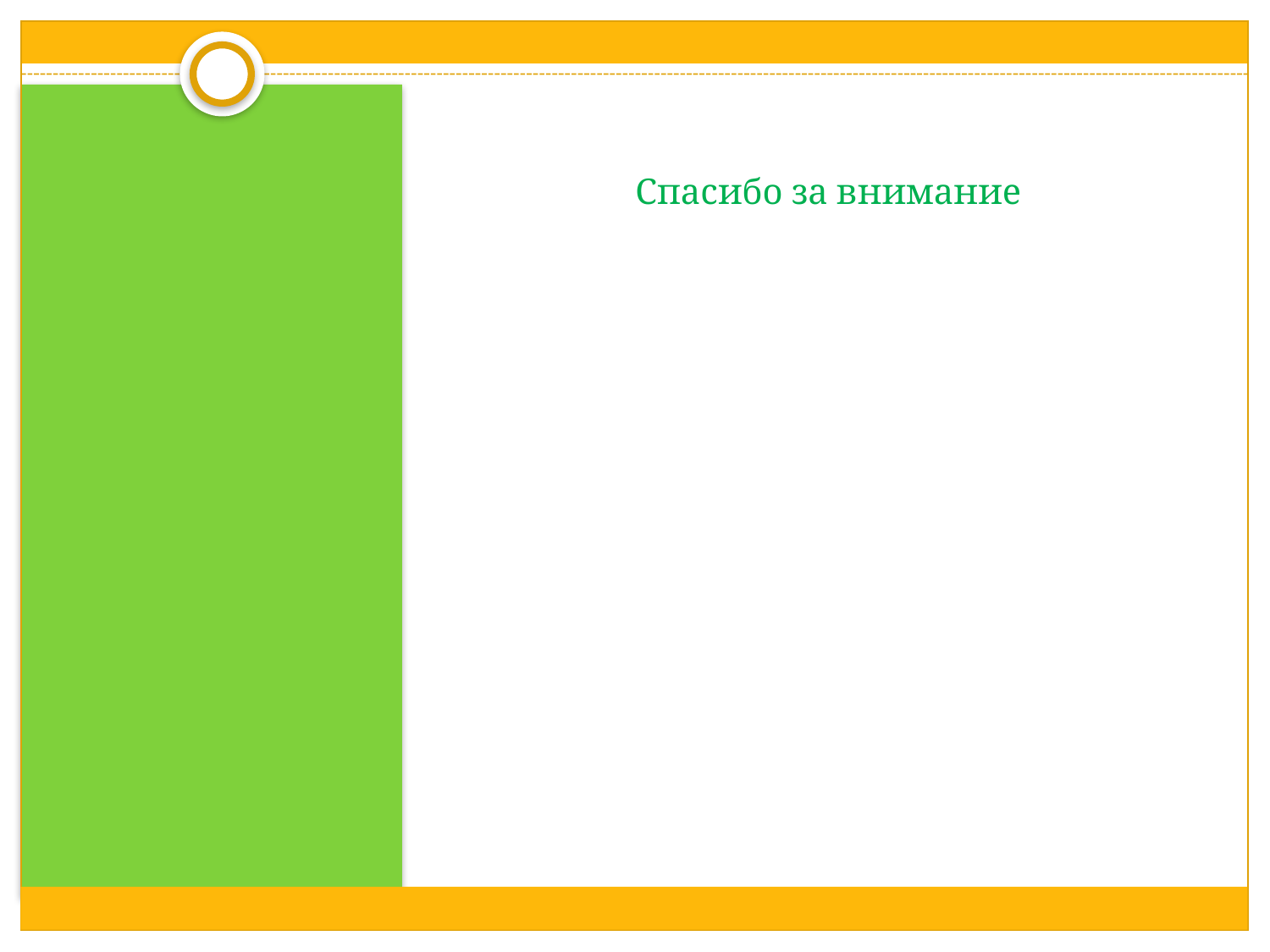

# Спасибо за внимание
Навыки проектной творческой деятельности